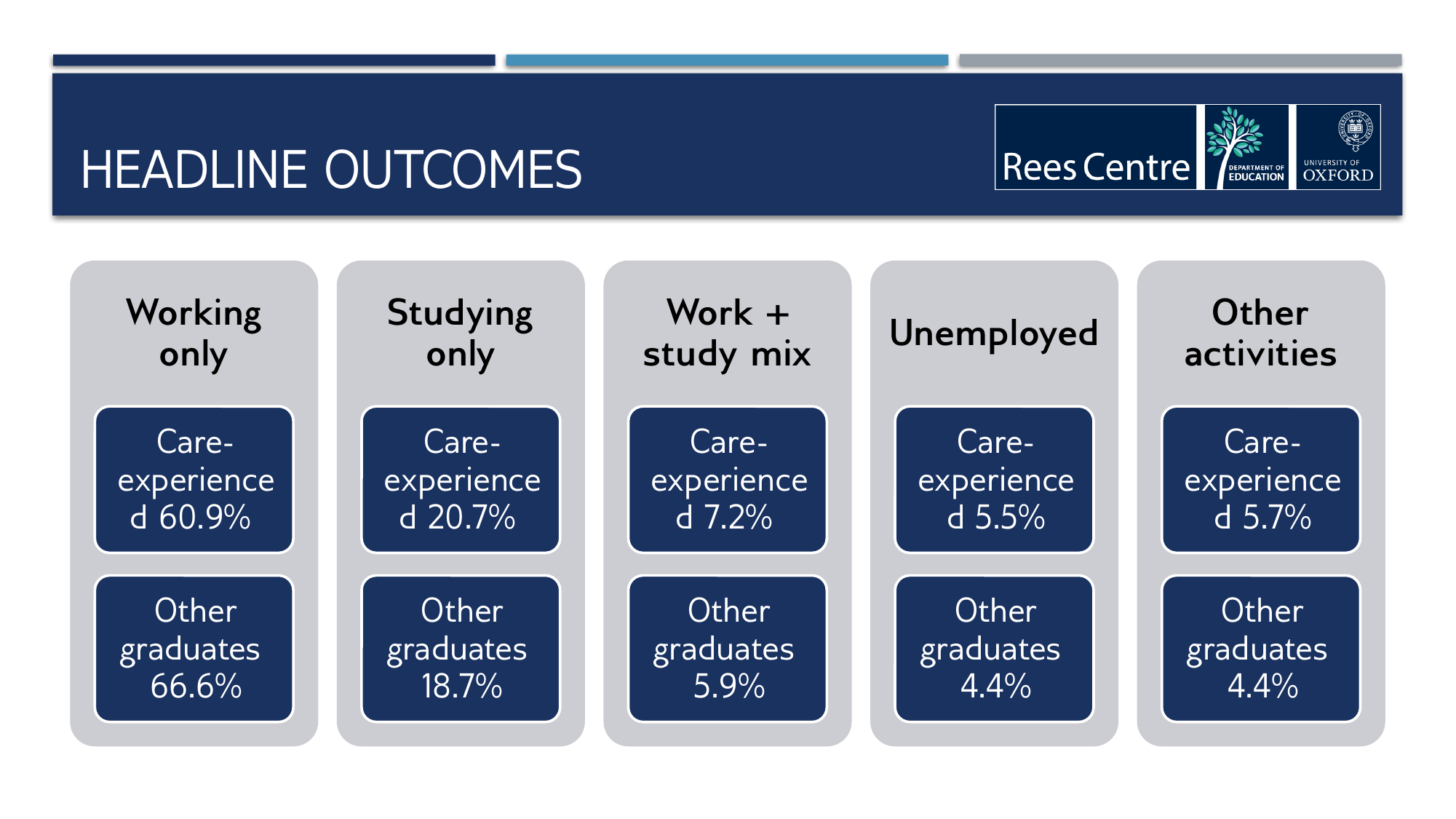

# Headline outcomes
Working only
Care-experienced 60.9%
Other graduates  66.6%
Studying only
Care-experienced 20.7%
Other graduates  18.7%
Work + study mix
Care-experienced 7.2%
Other graduates  5.9%
Unemployed
Care-experienced 5.5%
Other graduates  4.4%
Other activities
Care-experienced 5.7%
Other graduates  4.4%